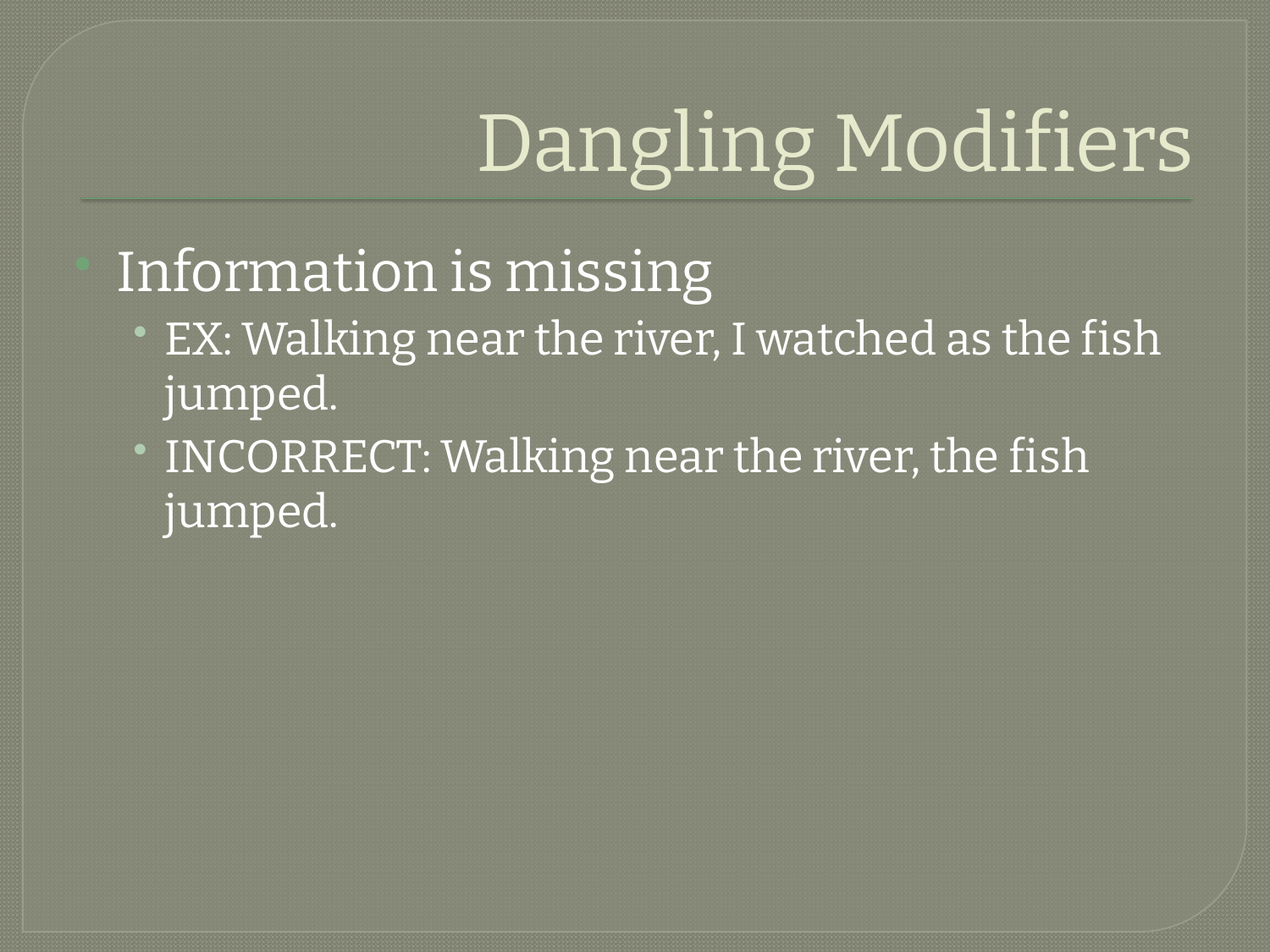

# Dangling Modifiers
Information is missing
EX: Walking near the river, I watched as the fish jumped.
INCORRECT: Walking near the river, the fish jumped.